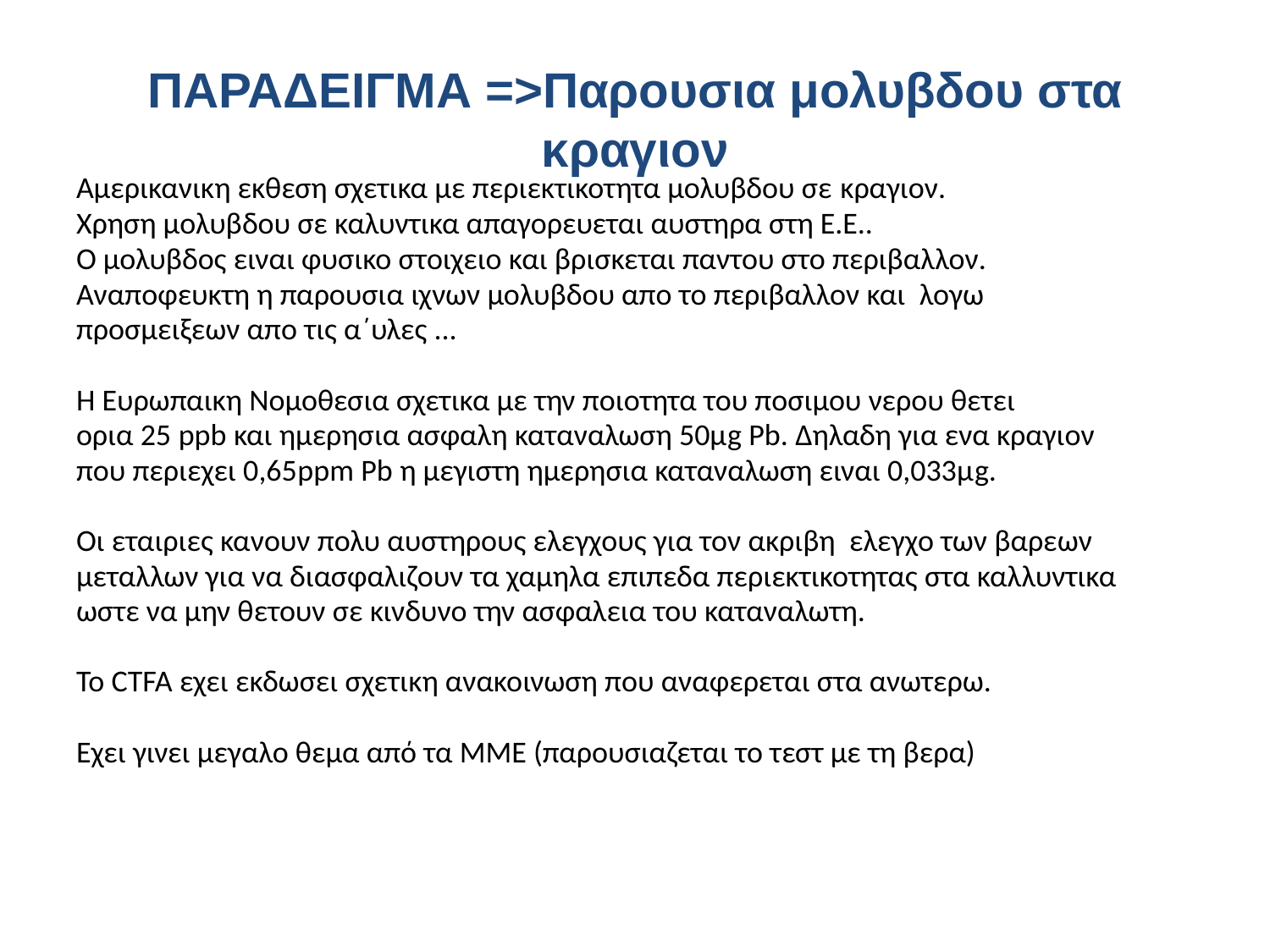

# ΠΑΡΑΔΕΙΓΜΑ =>Παρουσια μολυβδου στα κραγιον
Αμερικανικη εκθεση σχετικα με περιεκτικοτητα μολυβδου σε κραγιον.
Χρηση μολυβδου σε καλυντικα απαγορευεται αυστηρα στη Ε.Ε..
Ο μολυβδος ειναι φυσικο στοιχειο και βρισκεται παντου στο περιβαλλον.
Αναποφευκτη η παρουσια ιχνων μολυβδου απο το περιβαλλον και  λογω
προσμειξεων απο τις α΄υλες ...

Η Ευρωπαικη Νομοθεσια σχετικα με την ποιοτητα του ποσιμου νερου θετει
ορια 25 ppb και ημερησια ασφαλη καταναλωση 50μg Pb. Δηλαδη για ενα κραγιον
που περιεχει 0,65ppm Pb η μεγιστη ημερησια καταναλωση ειναι 0,033μg.

Οι εταιριες κανουν πολυ αυστηρους ελεγχους για τον ακριβη  ελεγχο των βαρεων
μεταλλων για να διασφαλιζουν τα χαμηλα επιπεδα περιεκτικοτητας στα καλλυντικα
ωστε να μην θετουν σε κινδυνο την ασφαλεια του καταναλωτη.

Το CTFA εχει εκδωσει σχετικη ανακοινωση που αναφερεται στα ανωτερω.

Εχει γινει μεγαλο θεμα από τα ΜΜΕ (παρουσιαζεται το τεστ με τη βερα)